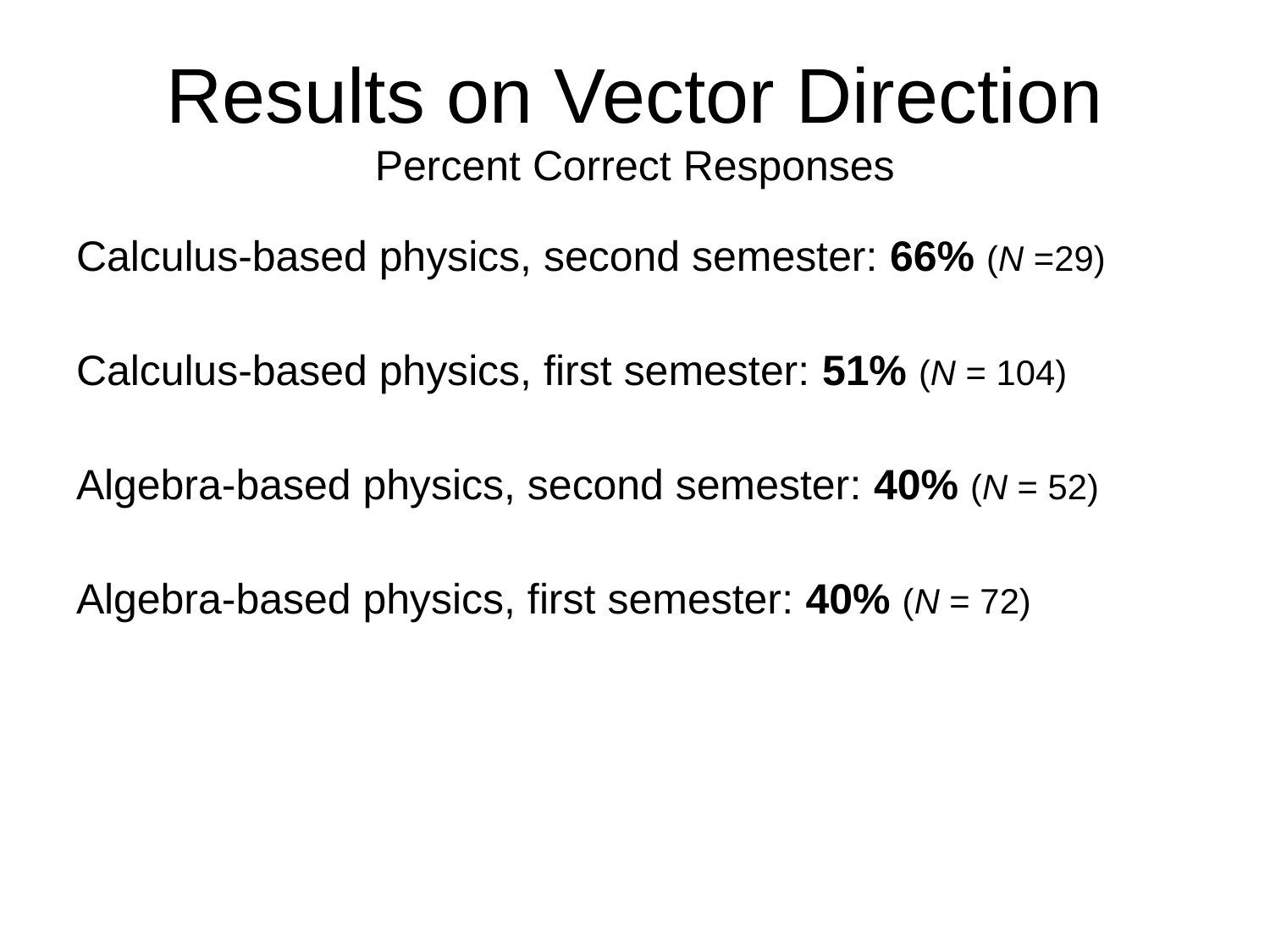

# Results on Vector Direction Percent Correct Responses
Calculus-based physics, second semester: 66% (N =29)
Calculus-based physics, first semester: 51% (N = 104)
Algebra-based physics, second semester: 40% (N = 52)
Algebra-based physics, first semester: 40% (N = 72)